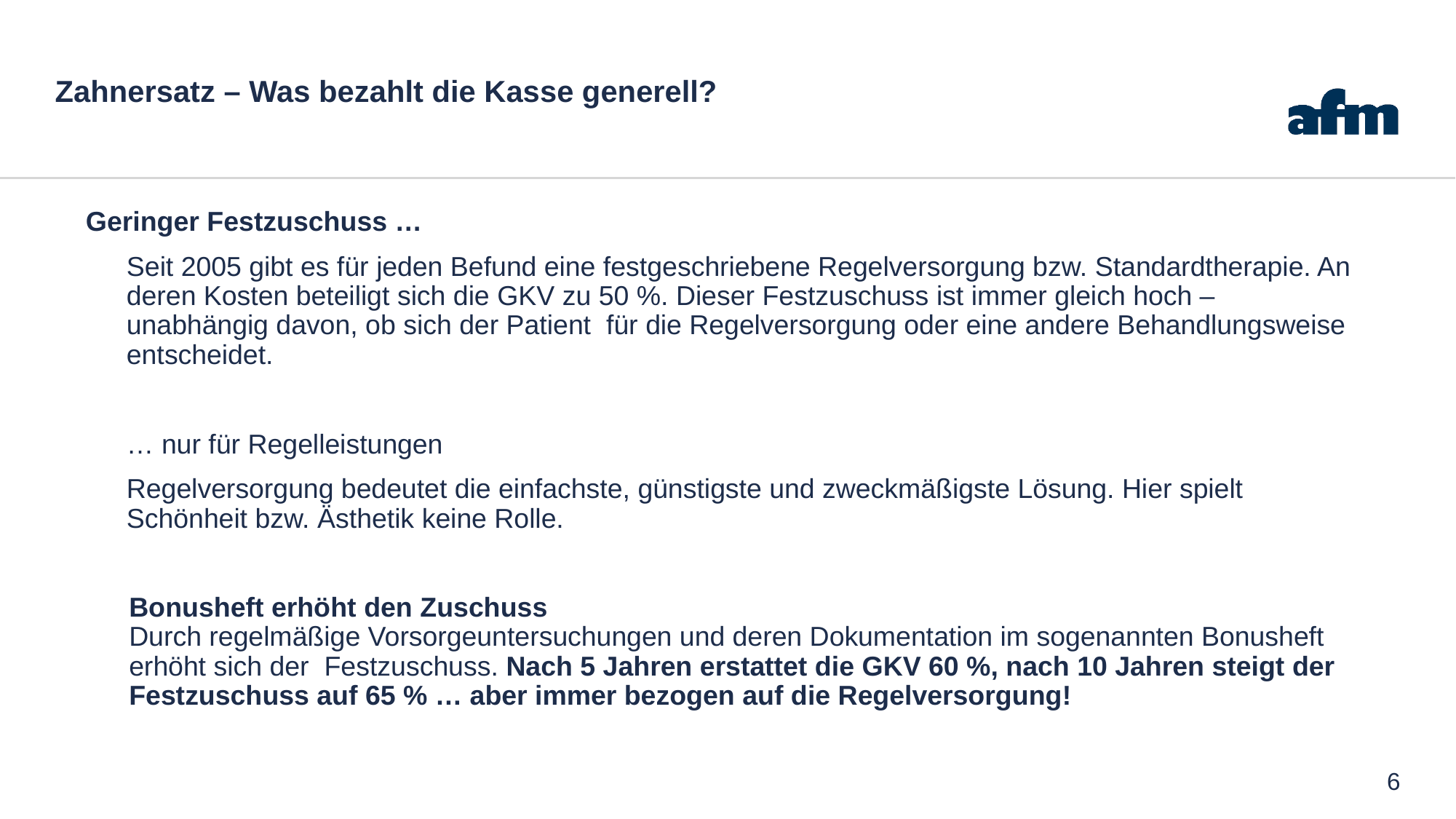

# Zahnersatz – Was bezahlt die Kasse generell?
Geringer Festzuschuss …
Seit 2005 gibt es für jeden Befund eine festgeschriebene Regelversorgung bzw. Standardtherapie. An deren Kosten beteiligt sich die GKV zu 50 %. Dieser Festzuschuss ist immer gleich hoch – unabhängig davon, ob sich der Patient  für die Regelversorgung oder eine andere Behandlungsweise entscheidet.

… nur für Regelleistungen
Regelversorgung bedeutet die einfachste, günstigste und zweckmäßigste Lösung. Hier spielt Schönheit bzw. Ästhetik keine Rolle.

Bonusheft erhöht den Zuschuss
Durch regelmäßige Vorsorgeuntersuchungen und deren Dokumentation im sogenannten Bonusheft erhöht sich der  Festzuschuss. Nach 5 Jahren erstattet die GKV 60 %, nach 10 Jahren steigt der Festzuschuss auf 65 % … aber immer bezogen auf die Regelversorgung!

6